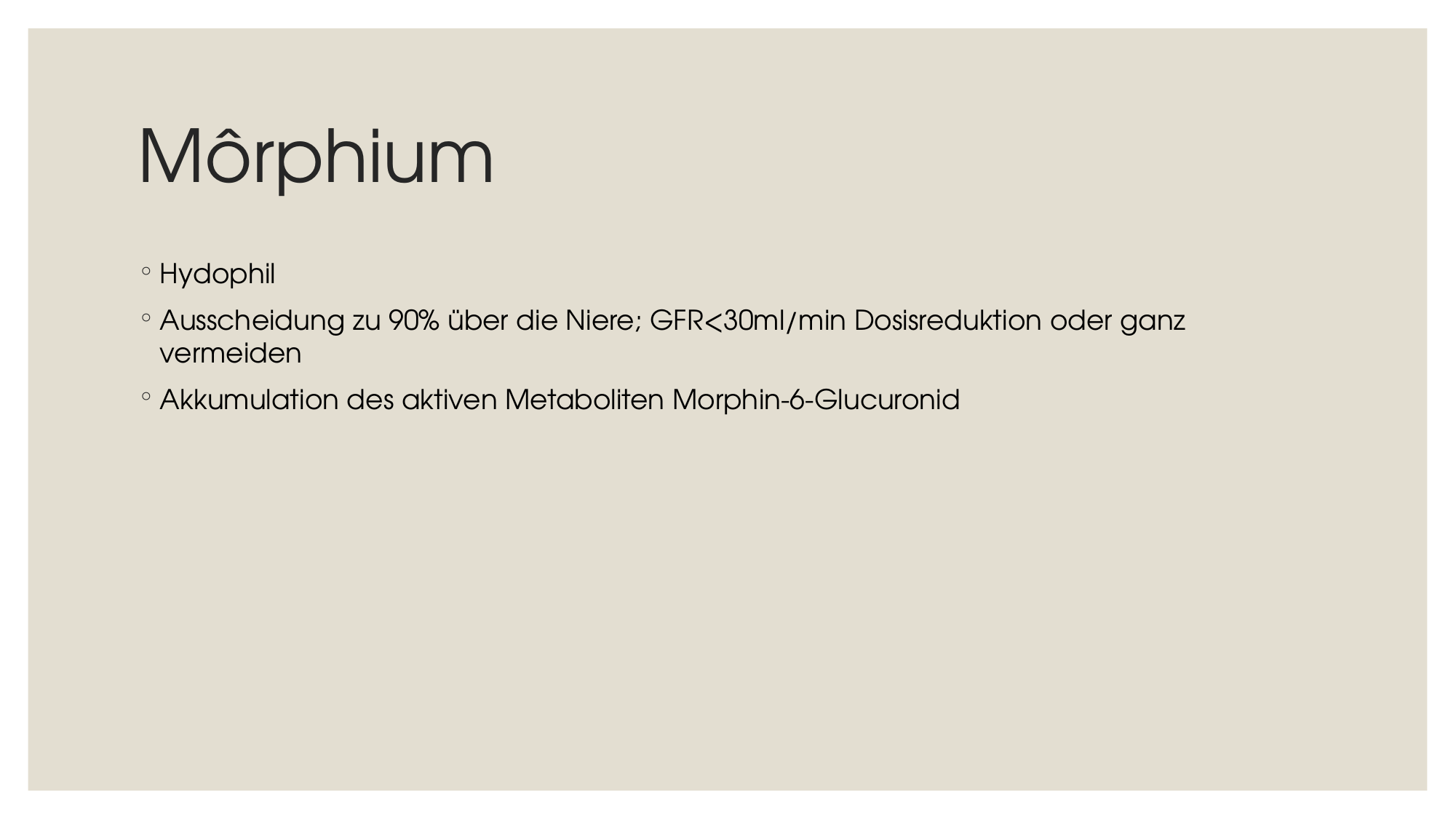

# Môrphium
Hydophil
Ausscheidung zu 90% über die Niere; GFR<30ml/min Dosisreduktion oder ganz vermeiden
Akkumulation des aktiven Metaboliten Morphin-6-Glucuronid